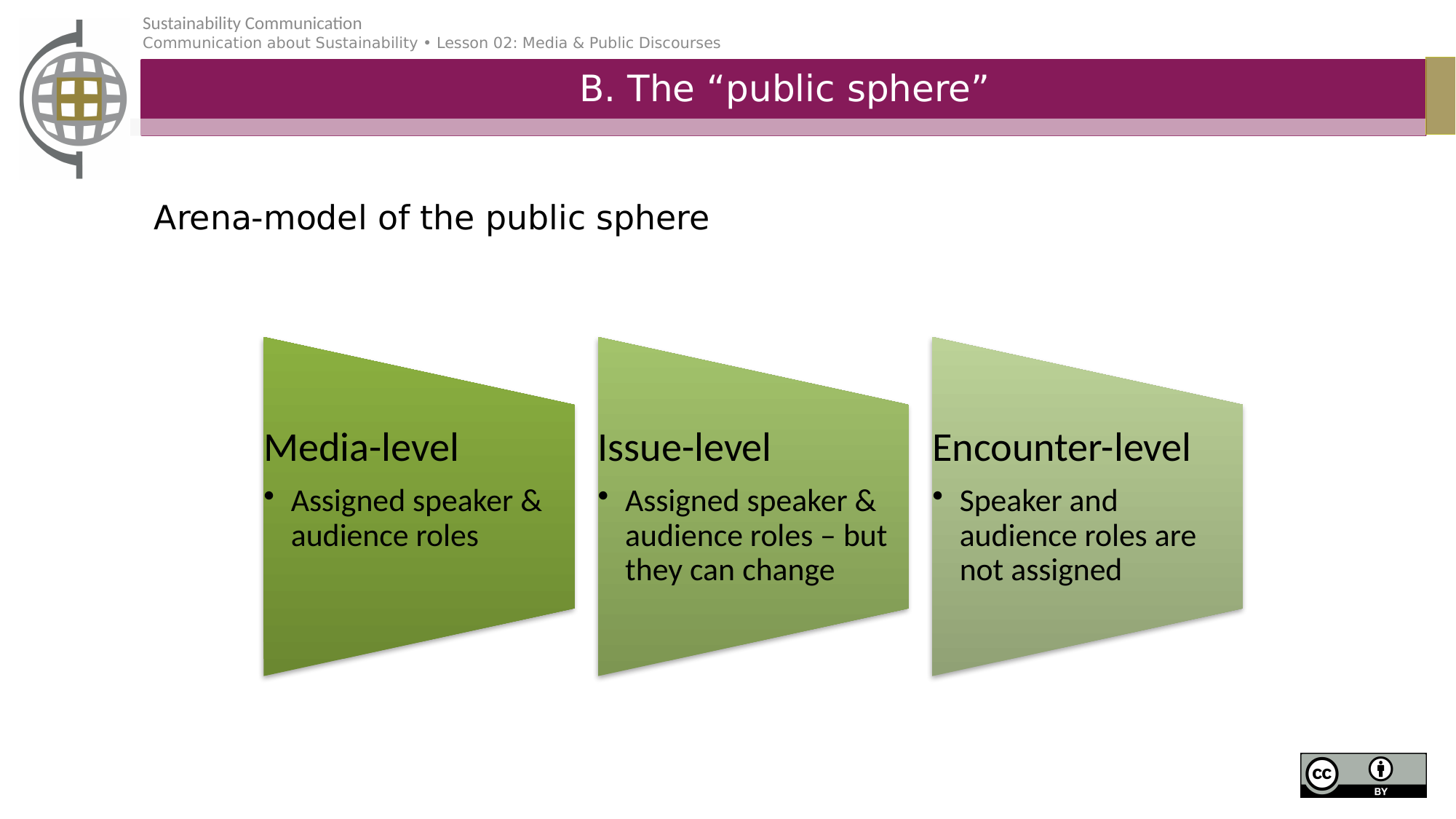

# B. The “public sphere”
Arena-model of the public sphere
Media-level
Assigned speaker & audience roles
Issue-level
Assigned speaker & audience roles – but they can change
Encounter-level
Speaker and audience roles are not assigned